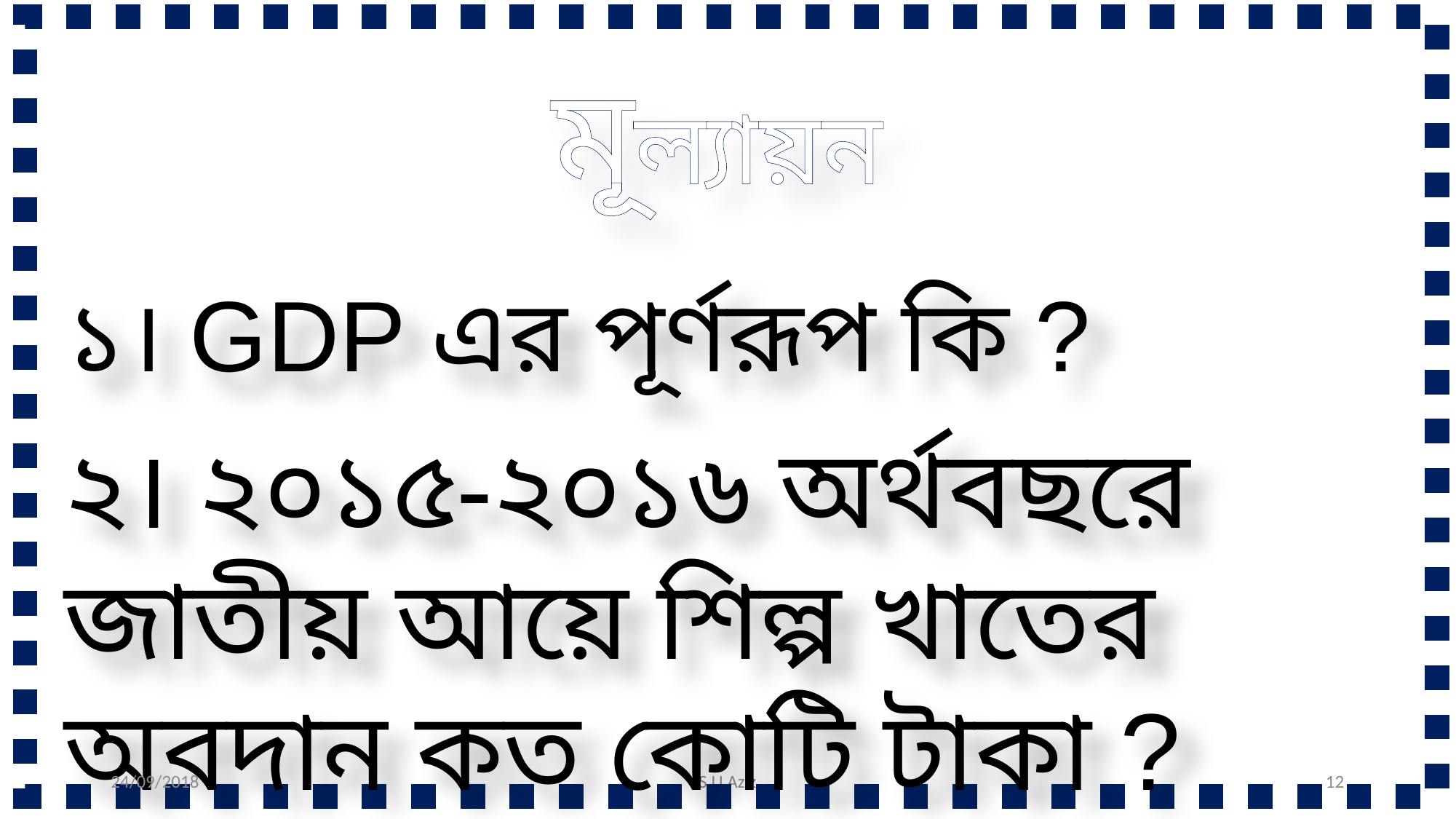

মূল্যায়ন
১। GDP এর পূর্ণরূপ কি ?
২। ২০১৫-২০১৬ অর্থবছরে জাতীয় আয়ে শিল্প খাতের অবদান কত কোটি টাকা ?
24/09/2018
S U Aziz
12